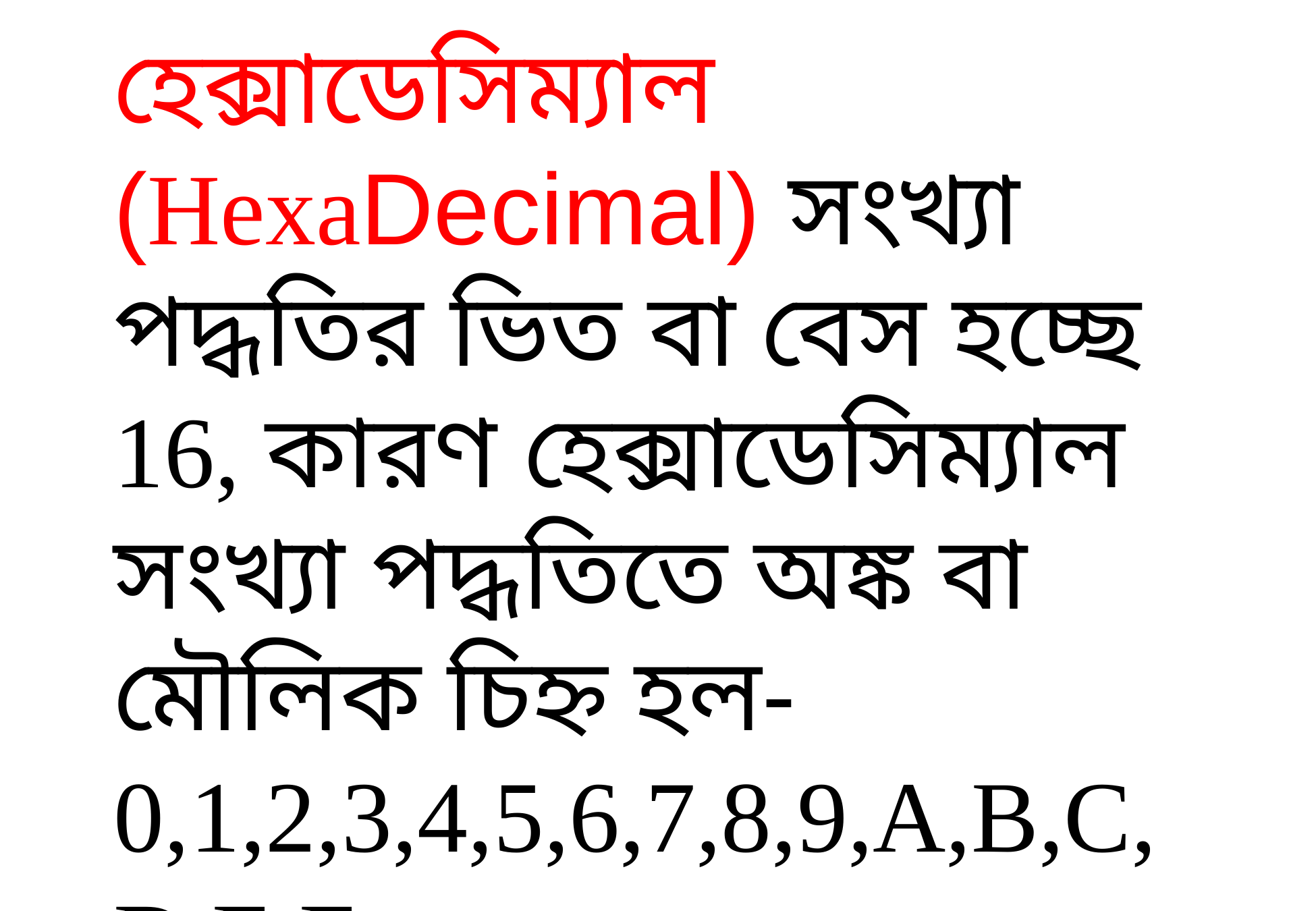

হেক্সাডেসিম্যাল (HexaDecimal) সংখ্যা পদ্ধতির ভিত বা বেস হচ্ছে 16, কারণ হেক্সাডেসিম্যাল সংখ্যা পদ্ধতিতে অঙ্ক বা মৌলিক চিহ্ন হল- 0,1,2,3,4,5,6,7,8,9,A,B,C,D,E,F.